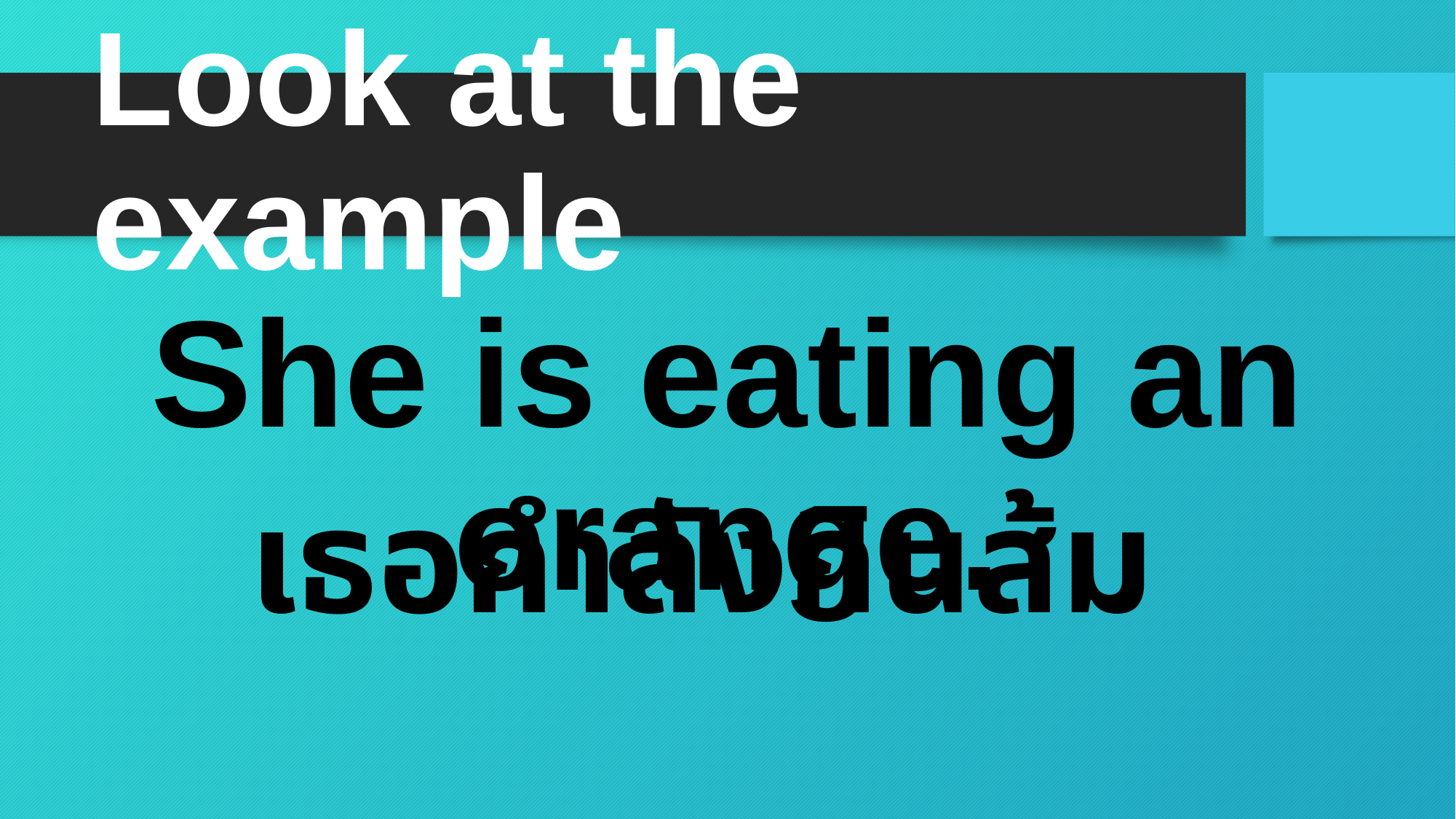

# Look at the example
She is eating an orange.
เธอกำลังกินส้ม